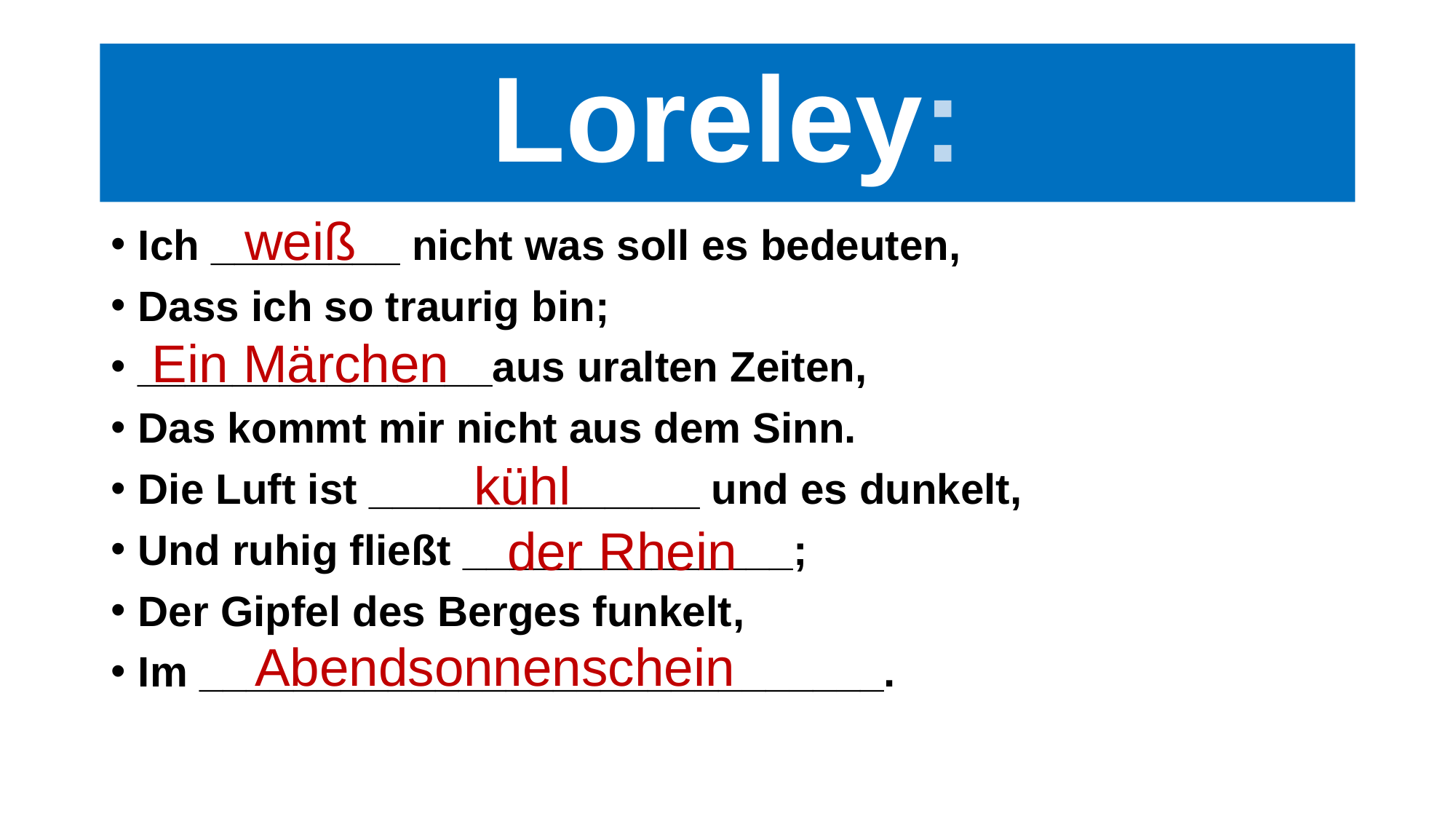

# Loreley:
weiß
Ich ________ nicht was soll es bedeuten,
Dass ich so traurig bin;
_______________aus uralten Zeiten,
Das kommt mir nicht aus dem Sinn.
Die Luft ist ______________ und es dunkelt,
Und ruhig fließt ______________;
Der Gipfel des Berges funkelt,
Im _____________________________.

Ein Märchen
kühl
der Rhein
Abendsonnenschein